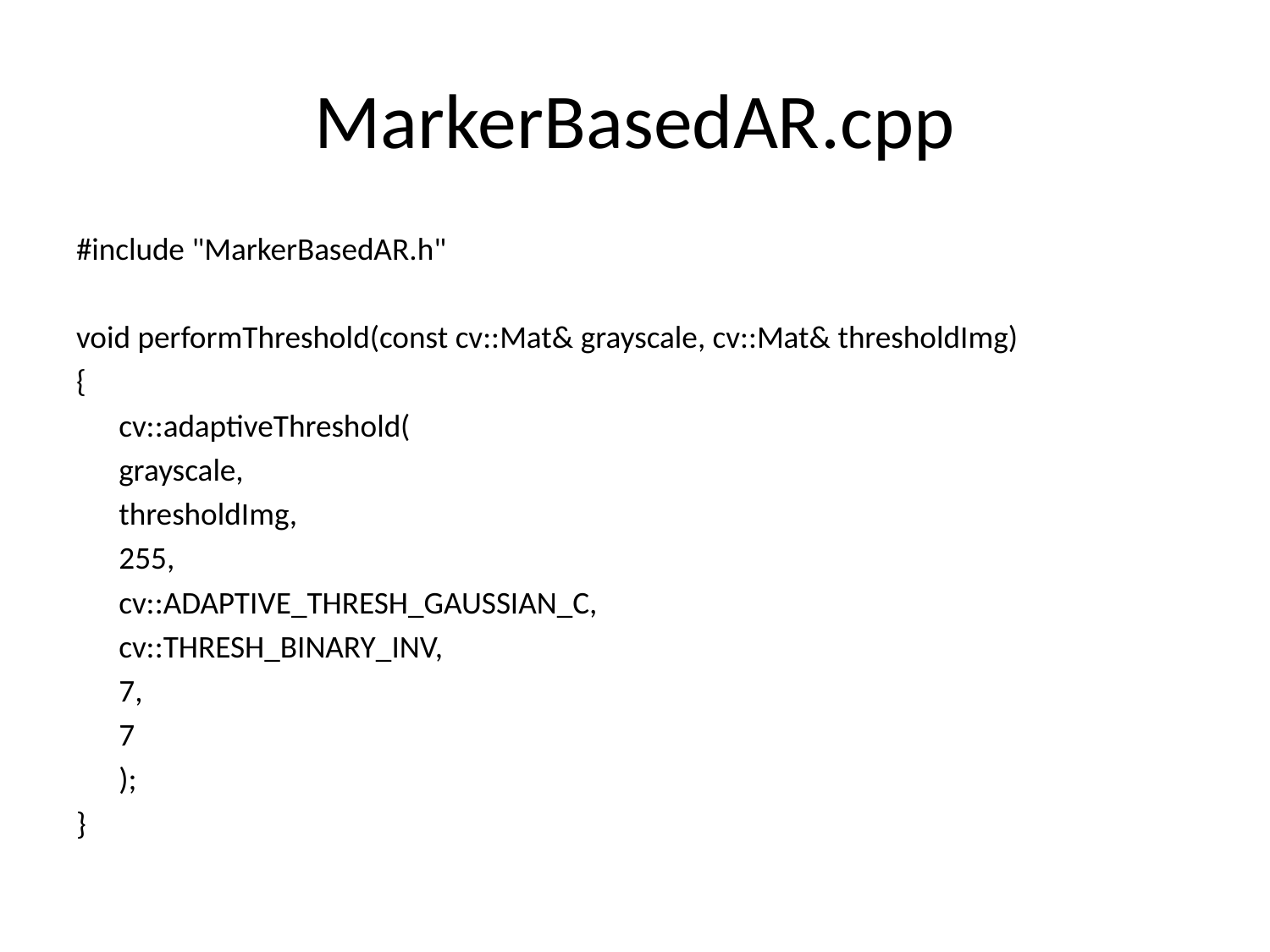

# MarkerBasedAR.cpp
#include "MarkerBasedAR.h"

void performThreshold(const cv::Mat& grayscale, cv::Mat& thresholdImg)
{
	cv::adaptiveThreshold(
		grayscale,
		thresholdImg,
		255,
		cv::ADAPTIVE_THRESH_GAUSSIAN_C,
		cv::THRESH_BINARY_INV,
		7,
		7
	);
}